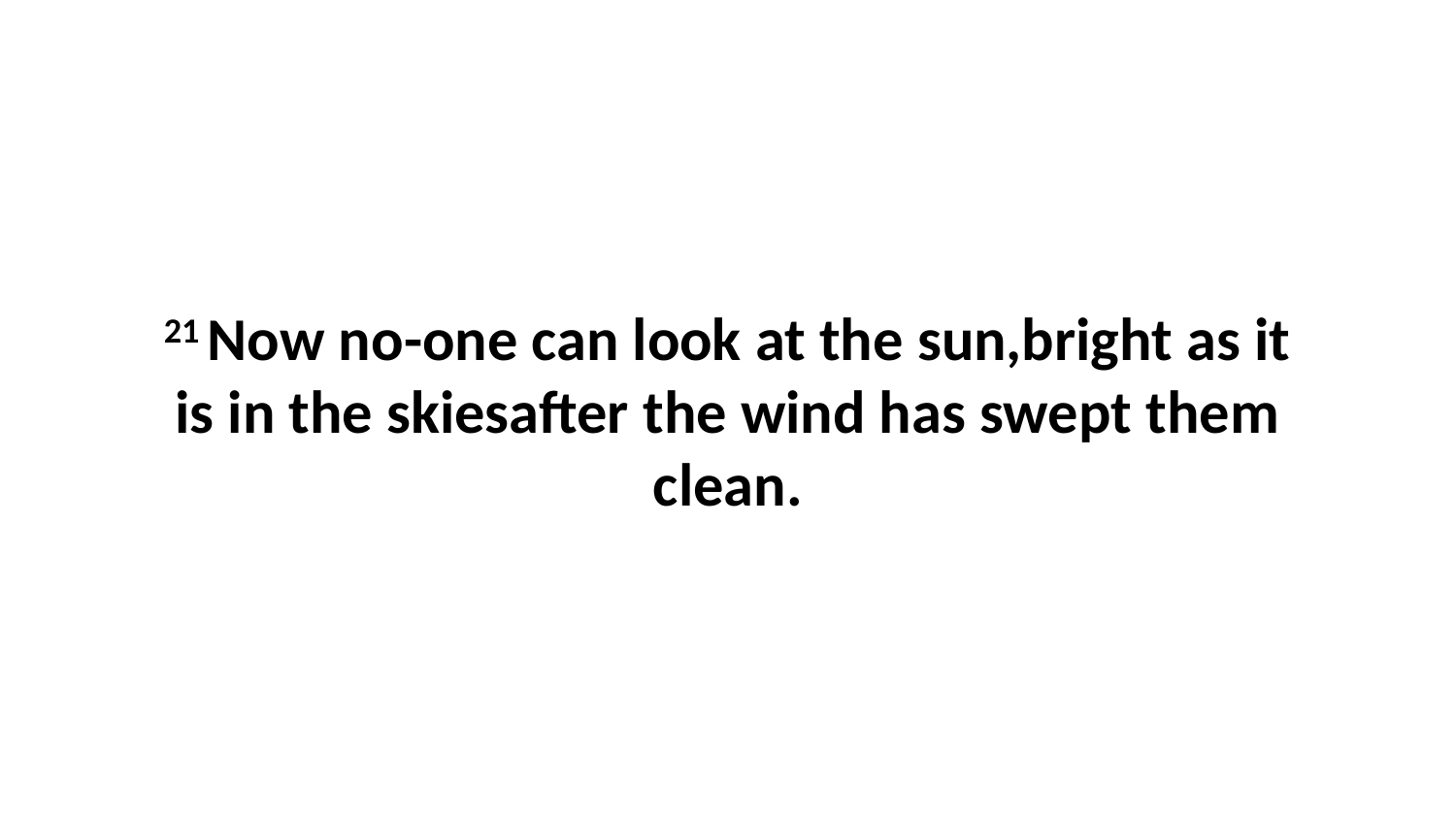

21 Now no-one can look at the sun,bright as it is in the skiesafter the wind has swept them clean.